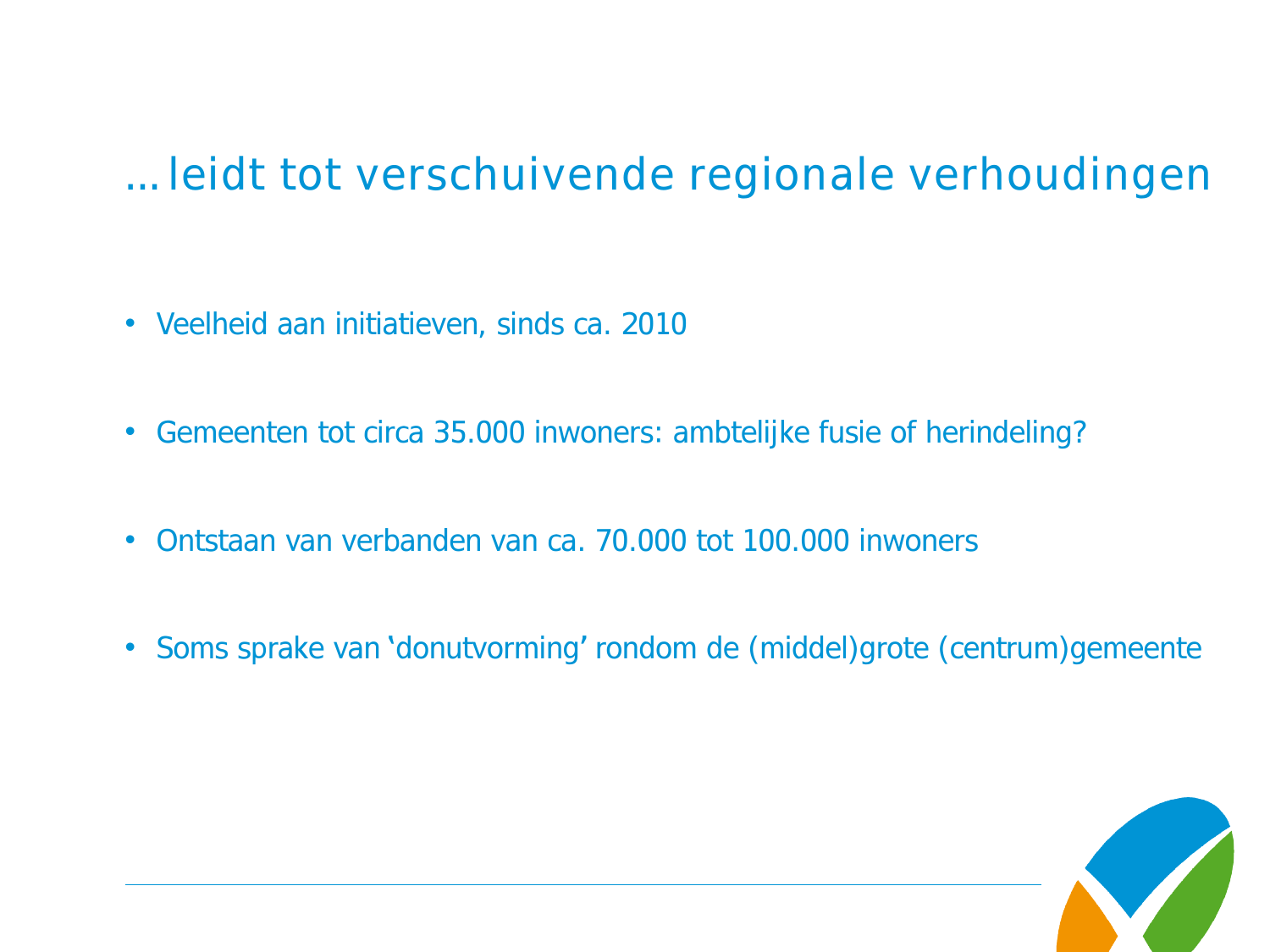

# …leidt tot verschuivende regionale verhoudingen

Veelheid aan initiatieven, sinds ca. 2010

Gemeenten tot circa 35.000 inwoners: ambtelijke fusie of herindeling?

Ontstaan van verbanden van ca. 70.000 tot 100.000 inwoners

Soms sprake van ‘donutvorming’ rondom de (middel)grote (centrum)gemeente